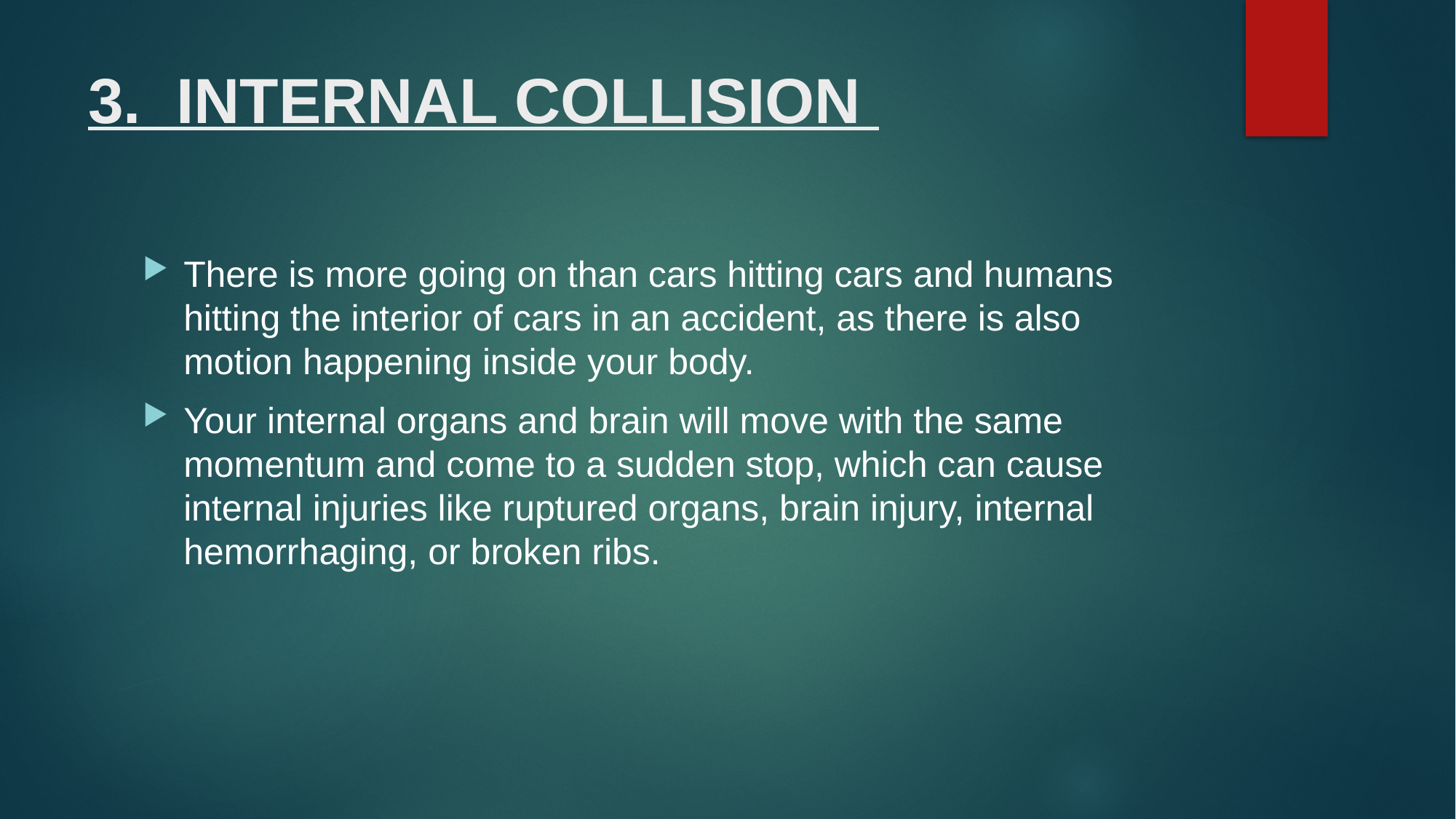

# 3.  INTERNAL COLLISION
There is more going on than cars hitting cars and humans hitting the interior of cars in an accident, as there is also motion happening inside your body.
Your internal organs and brain will move with the same momentum and come to a sudden stop, which can cause internal injuries like ruptured organs, brain injury, internal hemorrhaging, or broken ribs.